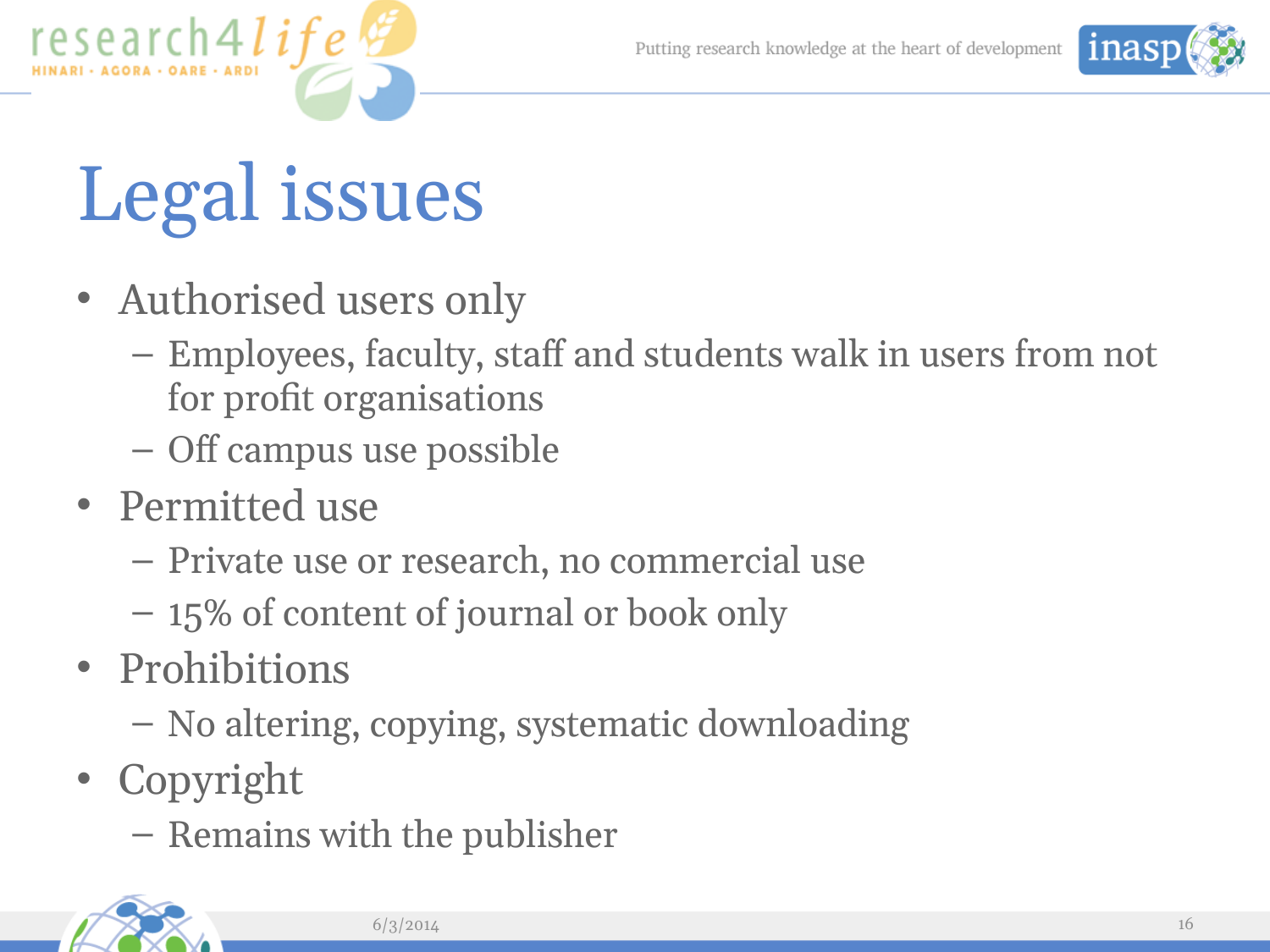

# Legal issues
Authorised users only
Employees, faculty, staff and students walk in users from not for profit organisations
Off campus use possible
Permitted use
Private use or research, no commercial use
15% of content of journal or book only
Prohibitions
No altering, copying, systematic downloading
Copyright
Remains with the publisher
6/3/2014
16